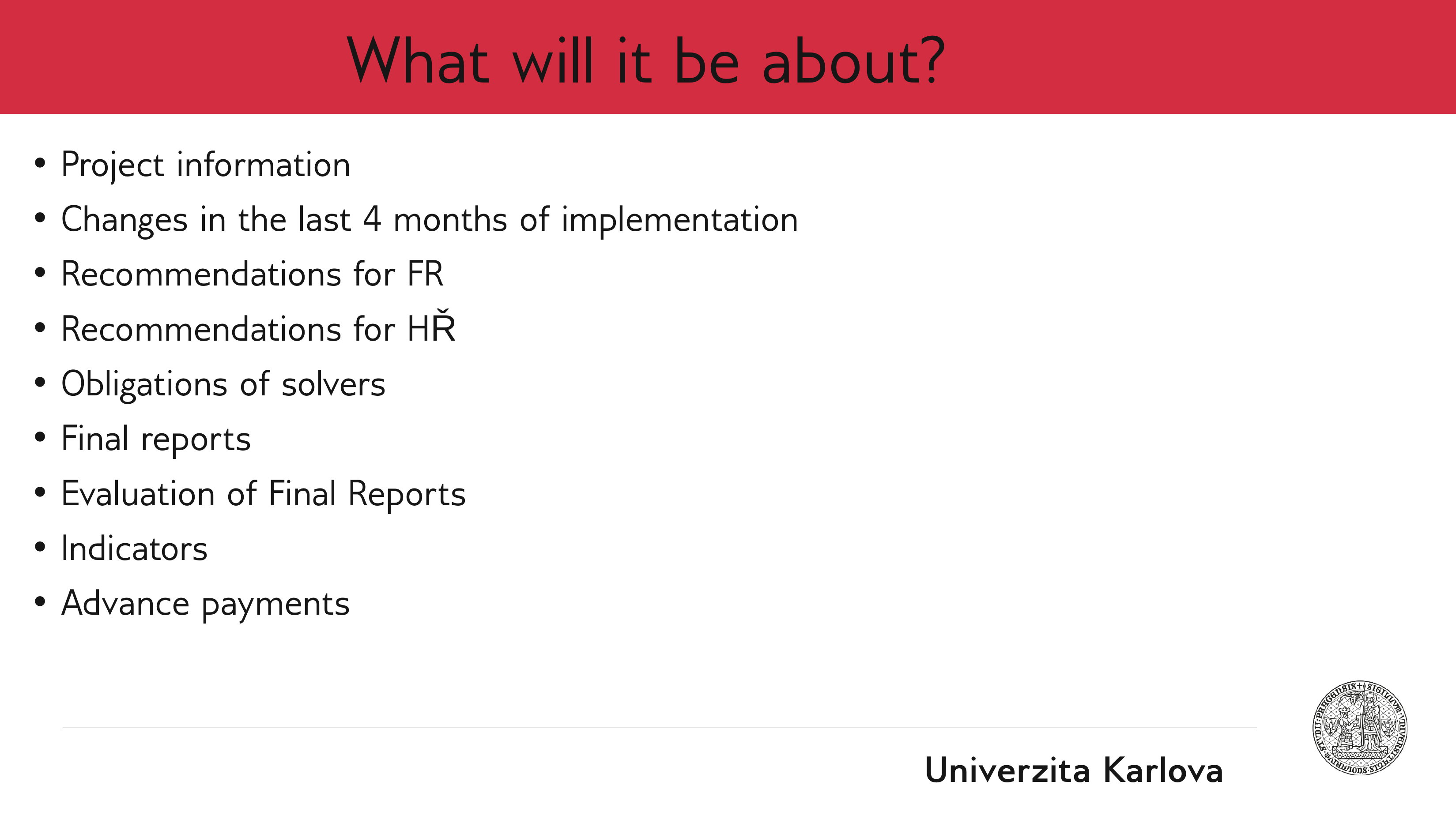

# What will it be about?
Project information
Changes in the last 4 months of implementation
Recommendations for FR
Recommendations for HŘ
Obligations of solvers
Final reports
Evaluation of Final Reports
Indicators
Advance payments